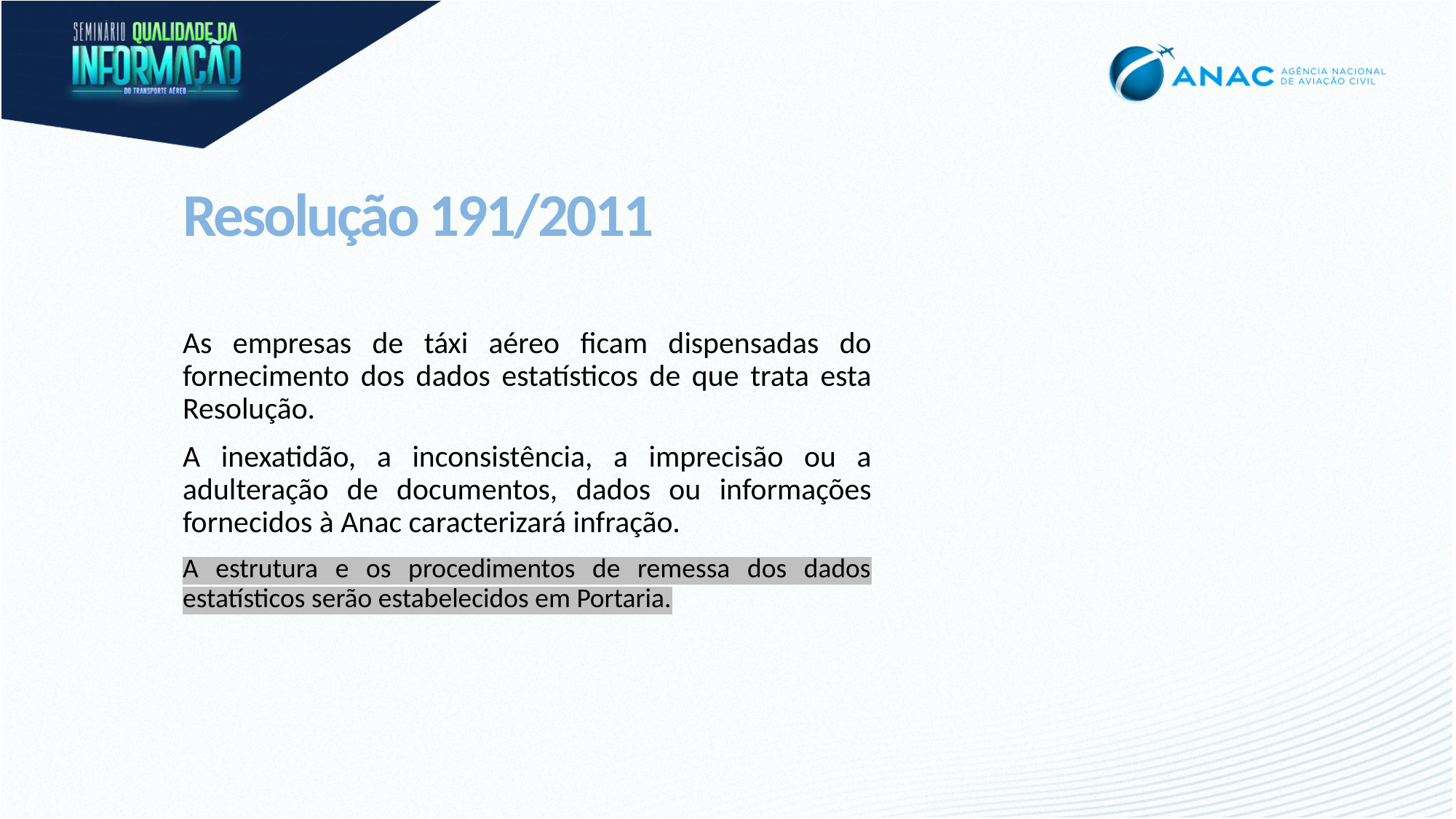

# Resolução 191/2011
As empresas de táxi aéreo ficam dispensadas do fornecimento dos dados estatísticos de que trata esta Resolução.
A inexatidão, a inconsistência, a imprecisão ou a adulteração de documentos, dados ou informações fornecidos à Anac caracterizará infração.
A estrutura e os procedimentos de remessa dos dados estatísticos serão estabelecidos em Portaria.